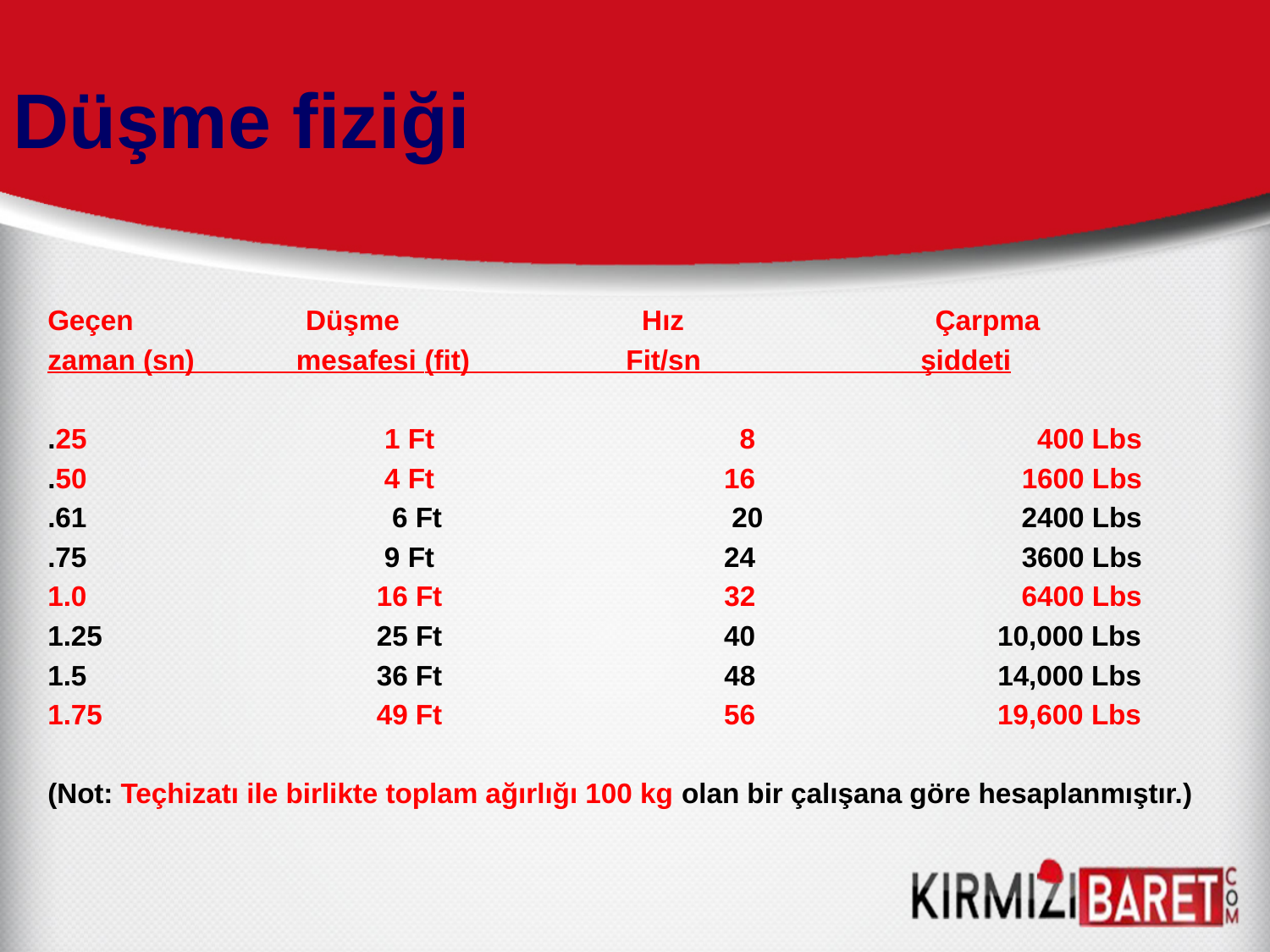

# Düşme fiziği
Geçen                      Düşme                               Hız                                Çarpma
zaman (sn)             mesafesi (fit)                    Fit/sn                            şiddeti

.25                                      1 Ft                                       8                                    400 Lbs
.50                                      4 Ft                                     16                                  1600 Lbs
.61                                       6 Ft                                     20                                 2400 Lbs
.75                                      9 Ft                                     24                                  3600 Lbs
1.0                                     16 Ft                                    32                                  6400 Lbs
1.25                                   25 Ft                                    40                               10,000 Lbs
1.5                                     36 Ft                                    48                               14,000 Lbs
1.75                                   49 Ft                                    56                               19,600 Lbs

(Not: Teçhizatı ile birlikte toplam ağırlığı 100 kg olan bir çalışana göre hesaplanmıştır.)